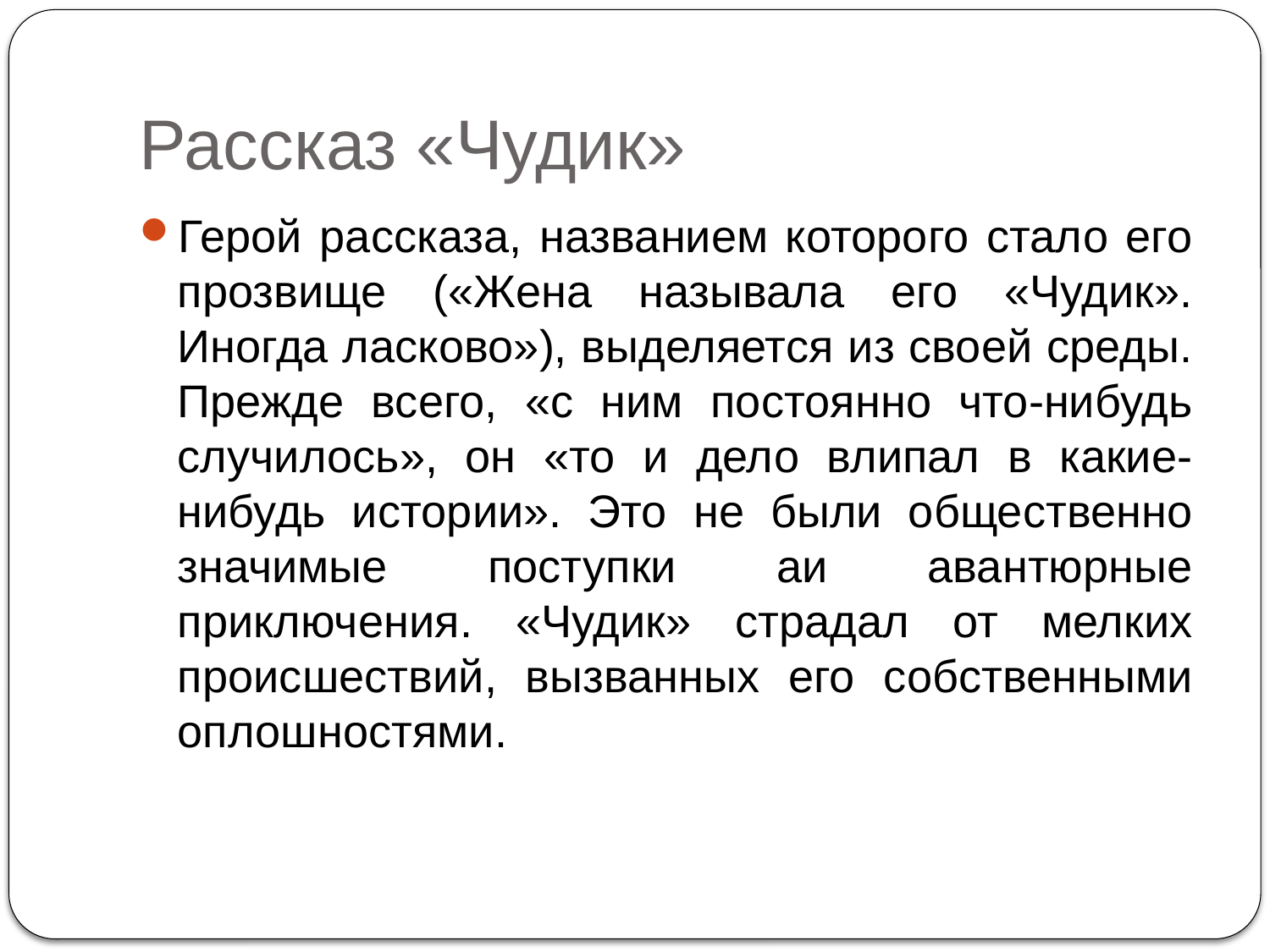

# Рассказ «Чудик»
Герой рассказа, названием которого стало его прозвище («Жена называла его «Чудик». Иногда ласково»), выделяется из своей среды. Прежде всего, «с ним постоянно что-нибудь случилось», он «то и дело влипал в какие-нибудь истории». Это не были общественно значимые поступки аи авантюрные приключения. «Чудик» страдал от мелких происшествий, вызванных его собственными оплошностями.